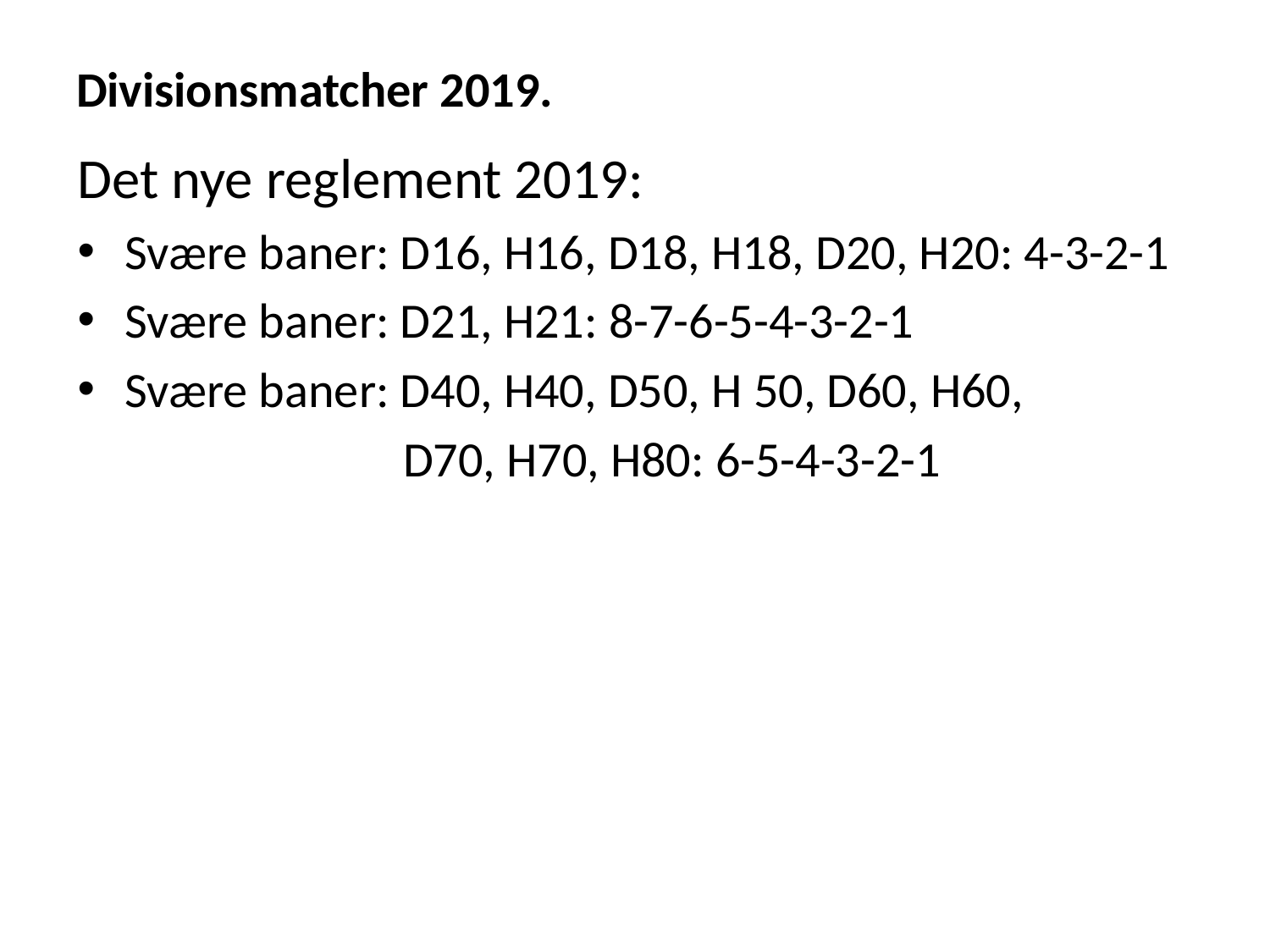

# Divisionsmatcher 2019.
Det nye reglement 2019:
Svære baner: D16, H16, D18, H18, D20, H20: 4-3-2-1
Svære baner: D21, H21: 8-7-6-5-4-3-2-1
Svære baner: D40, H40, D50, H 50, D60, H60,
                             D70, H70, H80: 6-5-4-3-2-1